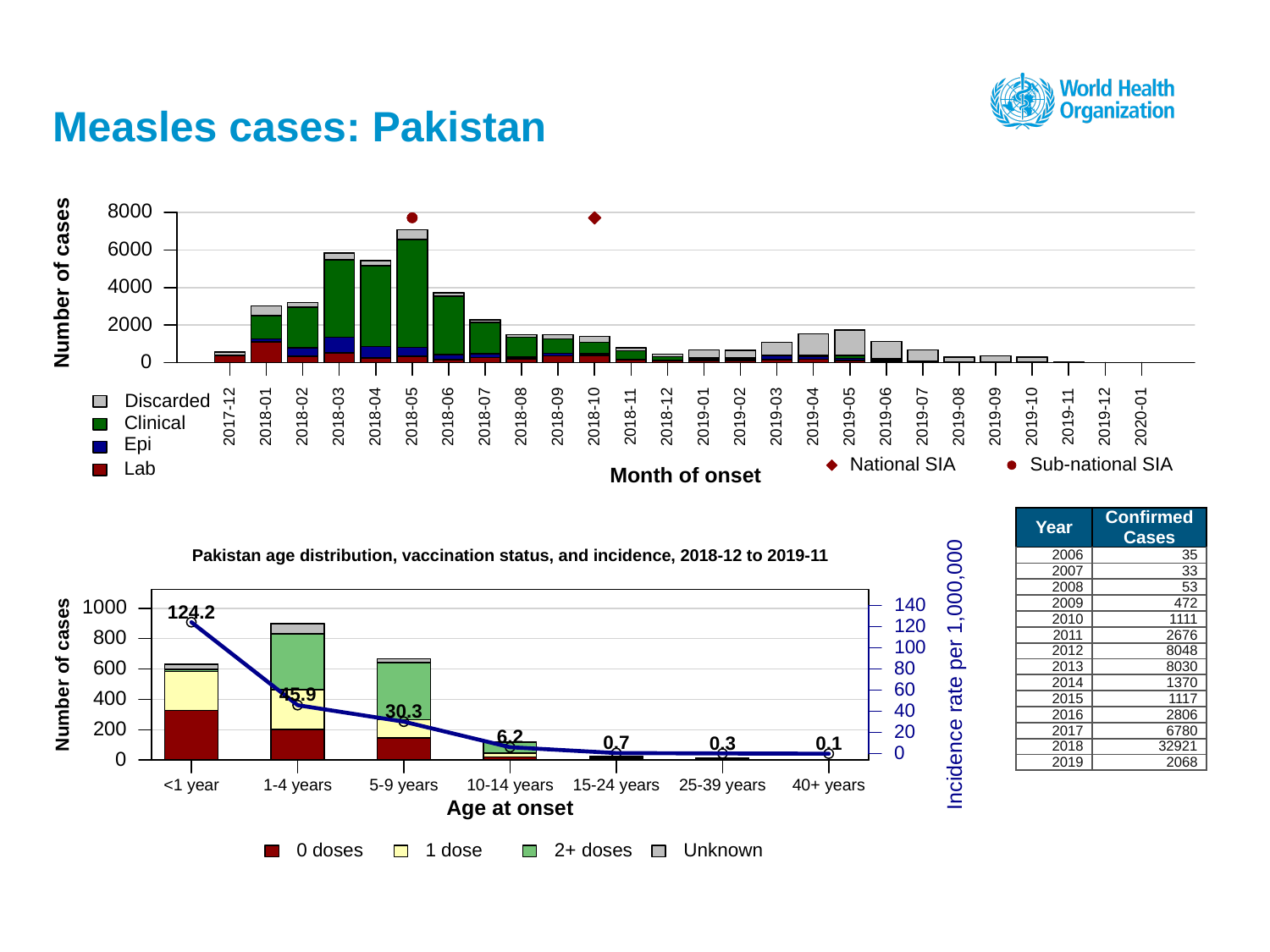

# Measles cases: Pakistan

8000

6000

Number of cases
4000

2000

0

Discarded

2017-12
2018-01
2018-02
2018-03
2018-04
2018-05
2018-06
2018-07
2018-08
2018-09
2018-10
2018-11
2018-12
2019-01
2019-02
2019-03
2019-04
2019-05
2019-06
2019-07
2019-08
2019-09
2019-10
2019-11
2019-12
2020-01
Clinical

Epi

National SIA
Sub-national SIA

Lab

Month of onset
| Year | Confirmed Cases |
| --- | --- |
| 2006 | 35 |
| 2007 | 33 |
| 2008 | 53 |
| 2009 | 472 |
| 2010 | 1111 |
| 2011 | 2676 |
| 2012 | 8048 |
| 2013 | 8030 |
| 2014 | 1370 |
| 2015 | 1117 |
| 2016 | 2806 |
| 2017 | 6780 |
| 2018 | 32921 |
| 2019 | 2068 |

Pakistan age distribution, vaccination status, and incidence, 2018-12 to 2019-11

140
1000

124.2

120

800

100

600
80

Incidence rate per 1,000,000
Number of cases

60
45.9

400

40
30.3

200
20

6.2

0.7
0.3
0.1

0

0

<1 year
1-4 years
5-9 years
10-14 years
15-24 years
25-39 years
40+ years
Age at onset

0 doses
1 dose
2+ doses
Unknown